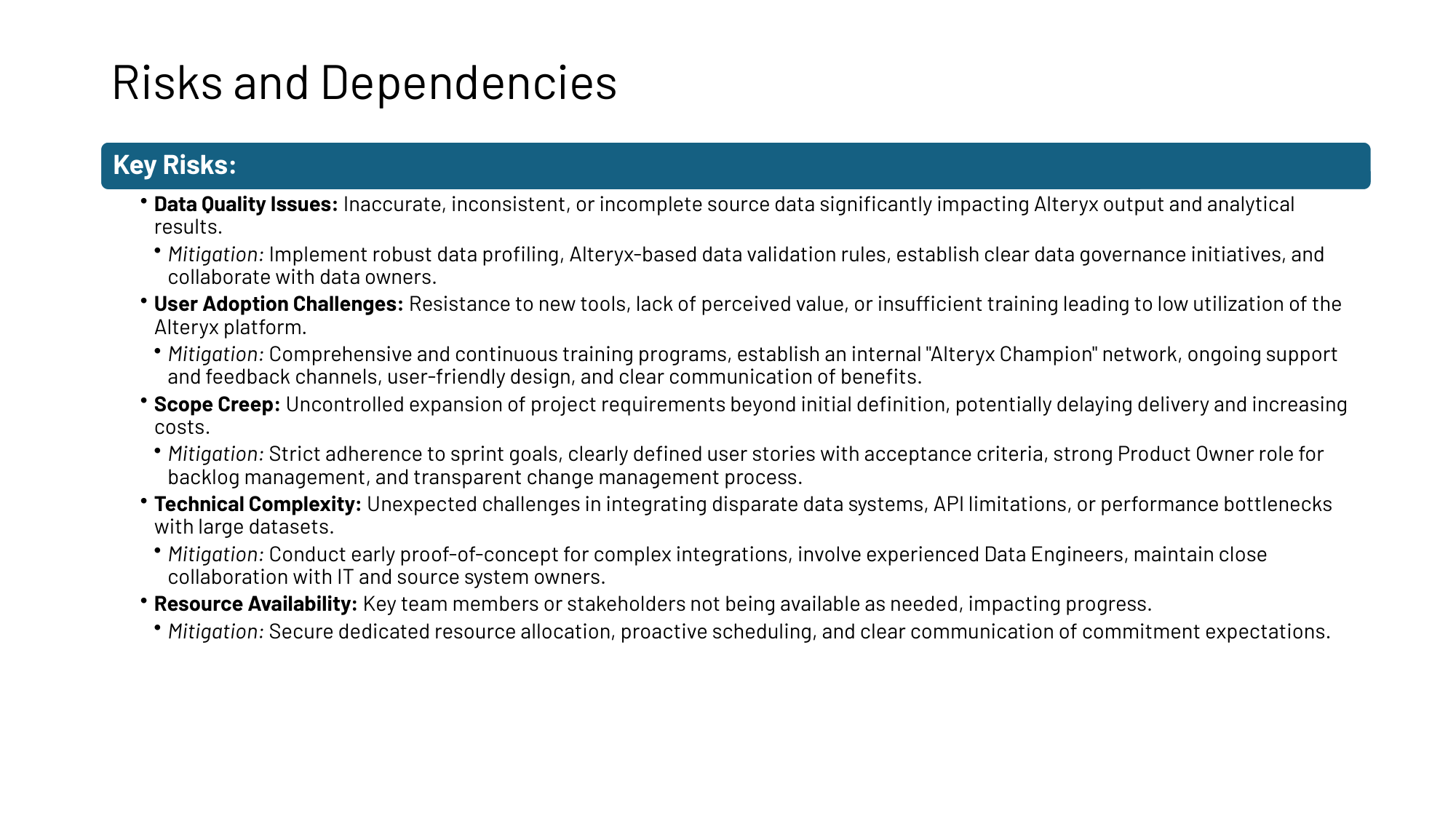

# Risks and Dependencies
Key Risks:
Data Quality Issues: Inaccurate, inconsistent, or incomplete source data significantly impacting Alteryx output and analytical results.
Mitigation: Implement robust data profiling, Alteryx-based data validation rules, establish clear data governance initiatives, and collaborate with data owners.
User Adoption Challenges: Resistance to new tools, lack of perceived value, or insufficient training leading to low utilization of the Alteryx platform.
Mitigation: Comprehensive and continuous training programs, establish an internal "Alteryx Champion" network, ongoing support and feedback channels, user-friendly design, and clear communication of benefits.
Scope Creep: Uncontrolled expansion of project requirements beyond initial definition, potentially delaying delivery and increasing costs.
Mitigation: Strict adherence to sprint goals, clearly defined user stories with acceptance criteria, strong Product Owner role for backlog management, and transparent change management process.
Technical Complexity: Unexpected challenges in integrating disparate data systems, API limitations, or performance bottlenecks with large datasets.
Mitigation: Conduct early proof-of-concept for complex integrations, involve experienced Data Engineers, maintain close collaboration with IT and source system owners.
Resource Availability: Key team members or stakeholders not being available as needed, impacting progress.
Mitigation: Secure dedicated resource allocation, proactive scheduling, and clear communication of commitment expectations.